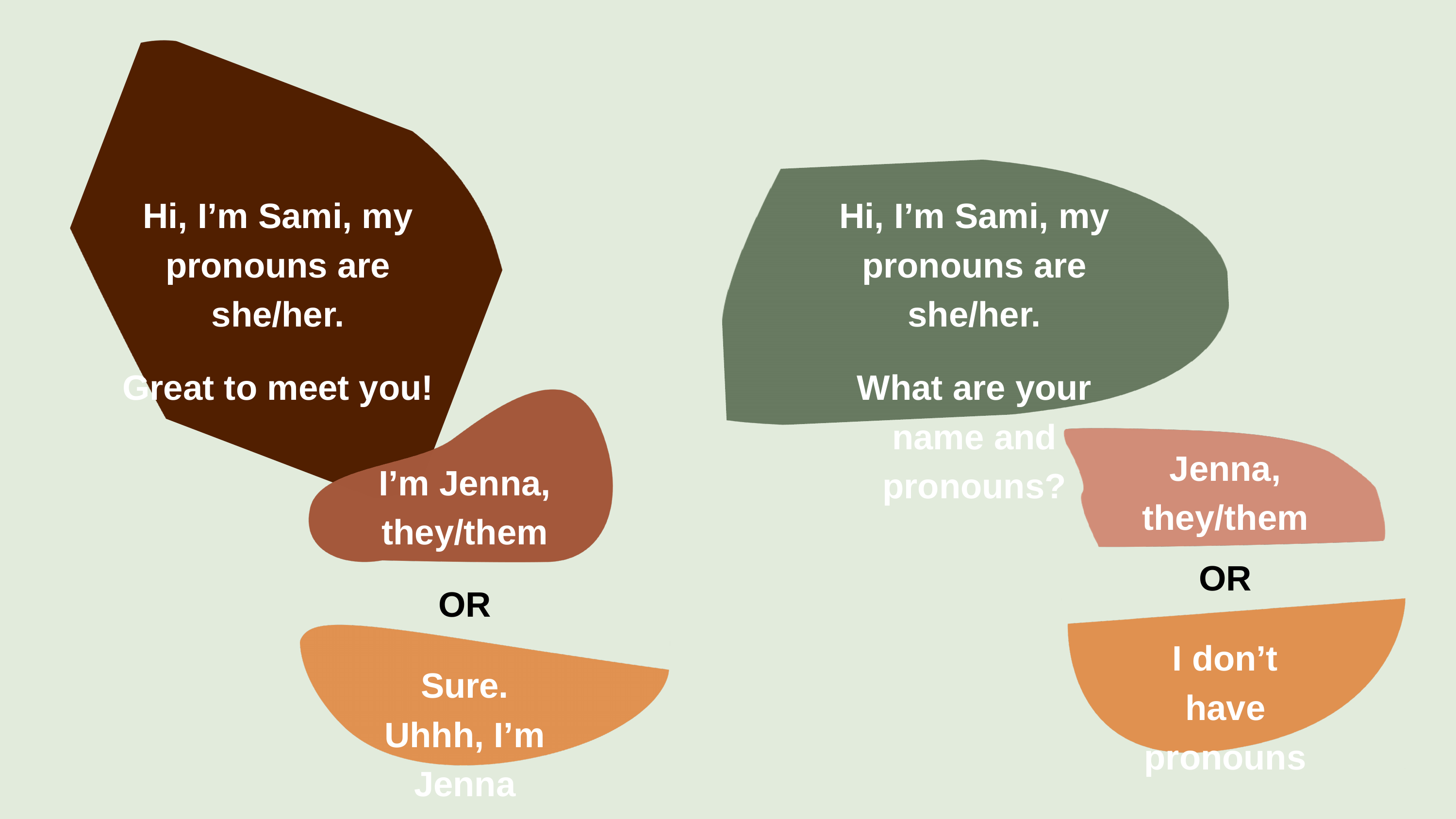

Asking for pronouns, example 1

Hi, I’m Sami, my pronouns are she/her.

Great to meet you!

Hi, I’m Sami, my pronouns are she/her.

What are your name and pronouns?

I’m Jenna, they/them

Jenna, they/them
OR

I don’t have pronouns
OR

Sure. Uhhh, I’m Jenna